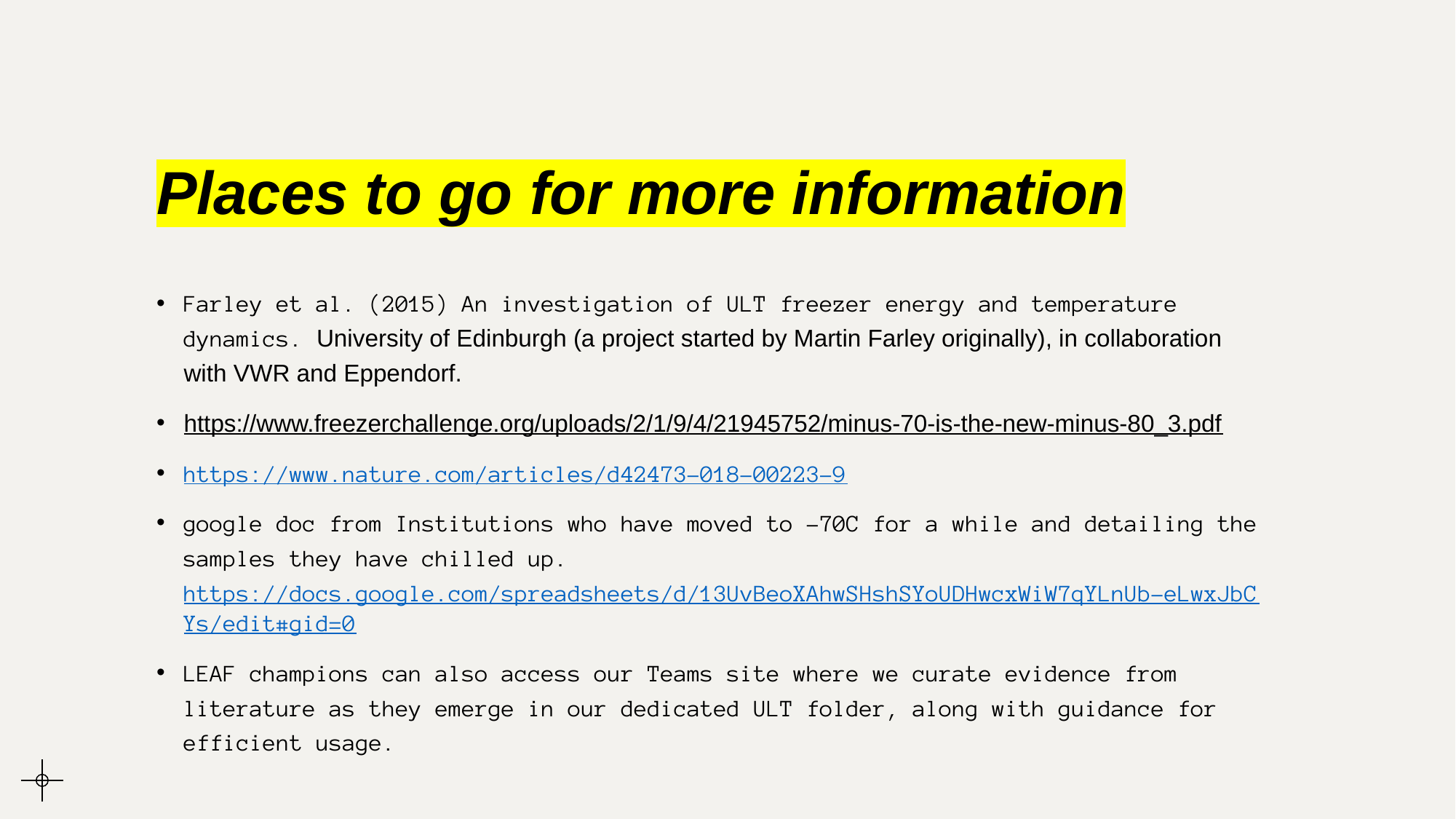

# Places to go for more information
Farley et al. (2015) An investigation of ULT freezer energy and temperature dynamics. University of Edinburgh (a project started by Martin Farley originally), in collaboration with VWR and Eppendorf.
https://www.freezerchallenge.org/uploads/2/1/9/4/21945752/minus-70-is-the-new-minus-80_3.pdf
https://www.nature.com/articles/d42473-018-00223-9
google doc from Institutions who have moved to -70C for a while and detailing the samples they have chilled up. https://docs.google.com/spreadsheets/d/13UvBeoXAhwSHshSYoUDHwcxWiW7qYLnUb-eLwxJbCYs/edit#gid=0
LEAF champions can also access our Teams site where we curate evidence from literature as they emerge in our dedicated ULT folder, along with guidance for efficient usage.